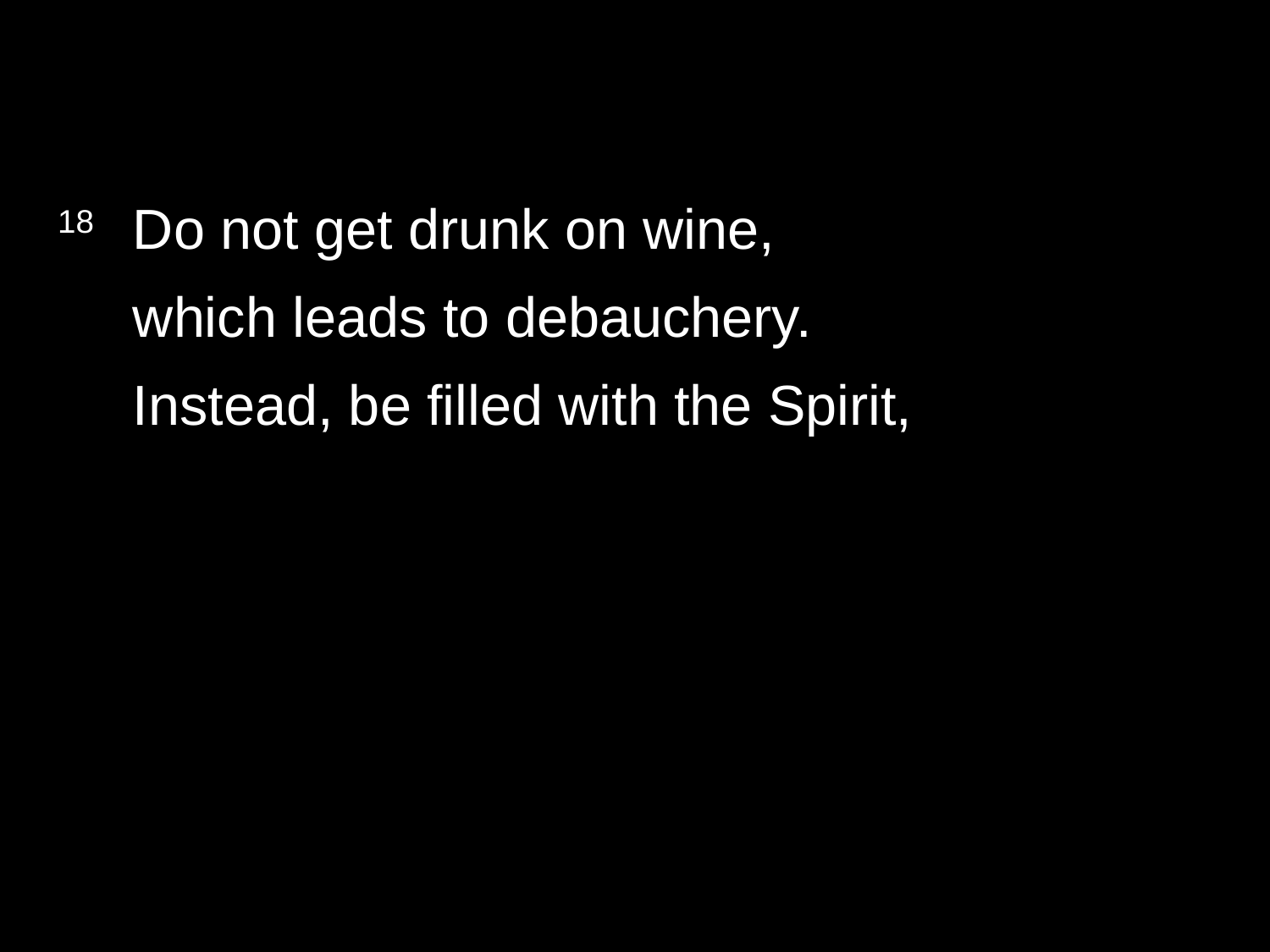

18 	Do not get drunk on wine,
which leads to debauchery. 
Instead, be filled with the Spirit,